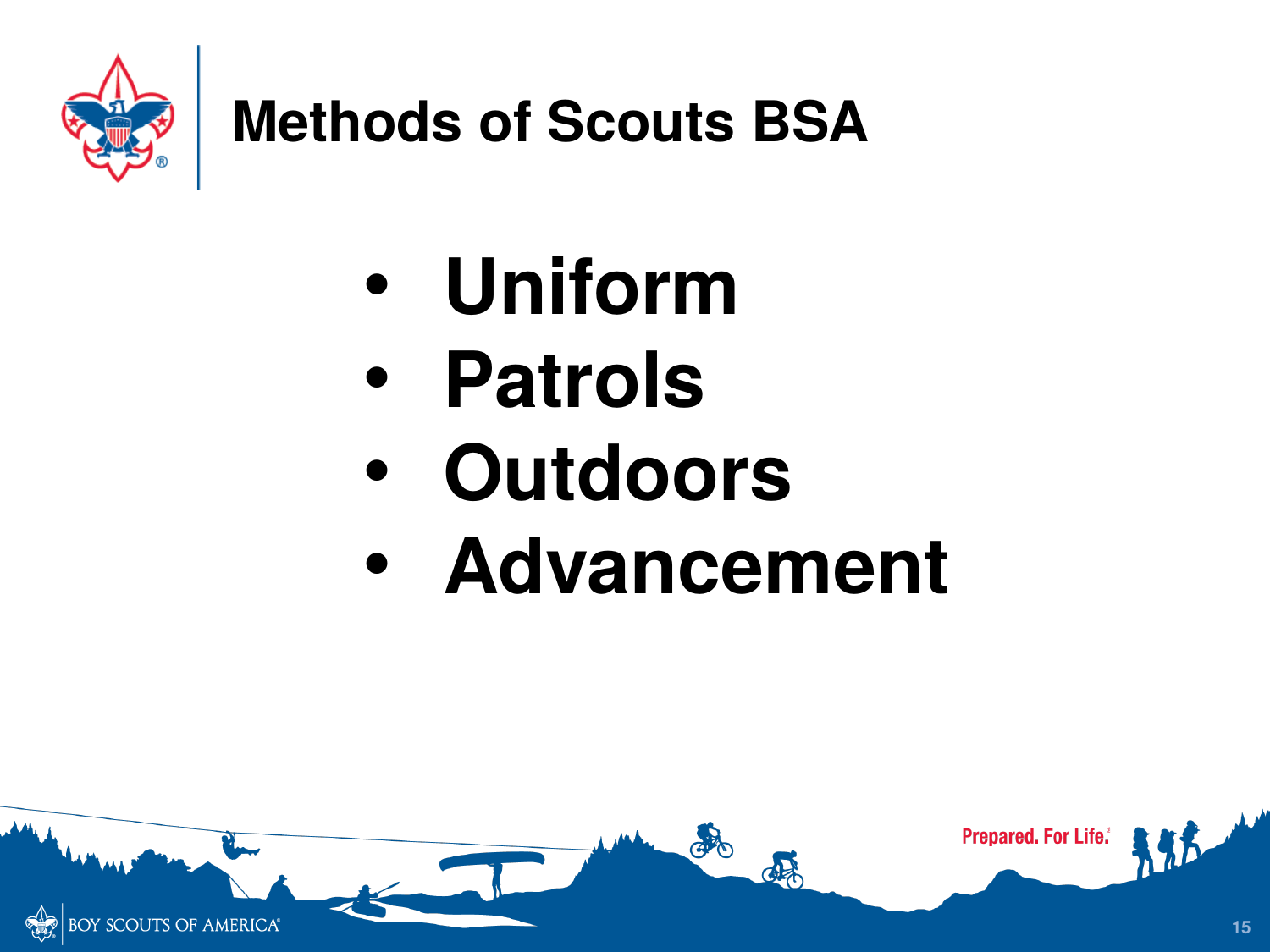

# Methods of Scouts BSA
Uniform
Patrols
Outdoors
Advancement

15